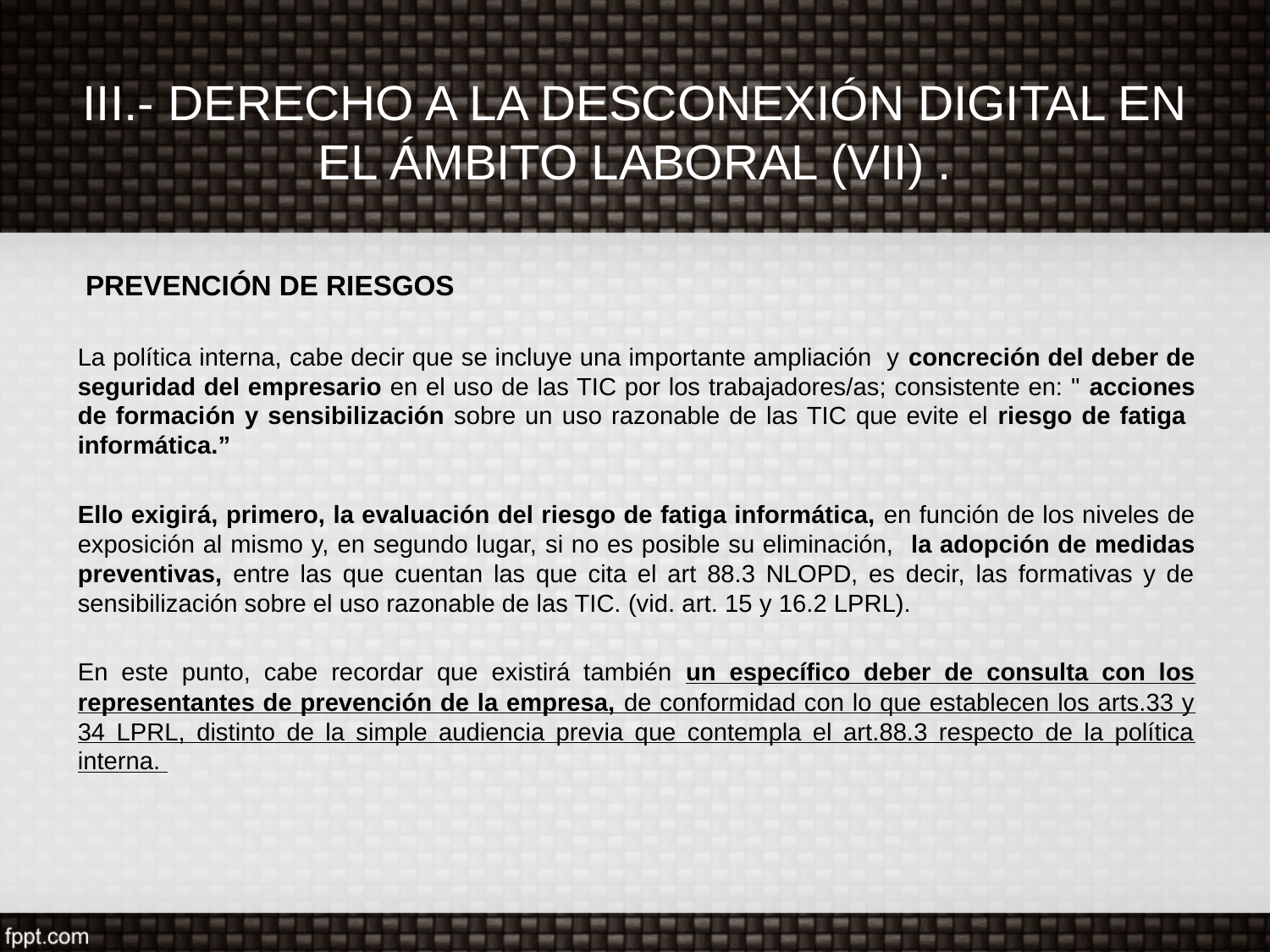

# III.- DERECHO A LA DESCONEXIÓN DIGITAL EN EL ÁMBITO LABORAL (VII) .

 PREVENCIÓN DE RIESGOS

La política interna, cabe decir que se incluye una importante ampliación  y concreción del deber de seguridad del empresario en el uso de las TIC por los trabajadores/as; consistente en: " acciones de formación y sensibilización sobre un uso razonable de las TIC que evite el riesgo de fatiga  informática.”

Ello exigirá, primero, la evaluación del riesgo de fatiga informática, en función de los niveles de exposición al mismo y, en segundo lugar, si no es posible su eliminación,  la adopción de medidas preventivas, entre las que cuentan las que cita el art 88.3 NLOPD, es decir, las formativas y de sensibilización sobre el uso razonable de las TIC. (vid. art. 15 y 16.2 LPRL).

En este punto, cabe recordar que existirá también un específico deber de consulta con los representantes de prevención de la empresa, de conformidad con lo que establecen los arts.33 y 34 LPRL, distinto de la simple audiencia previa que contempla el art.88.3 respecto de la política interna.